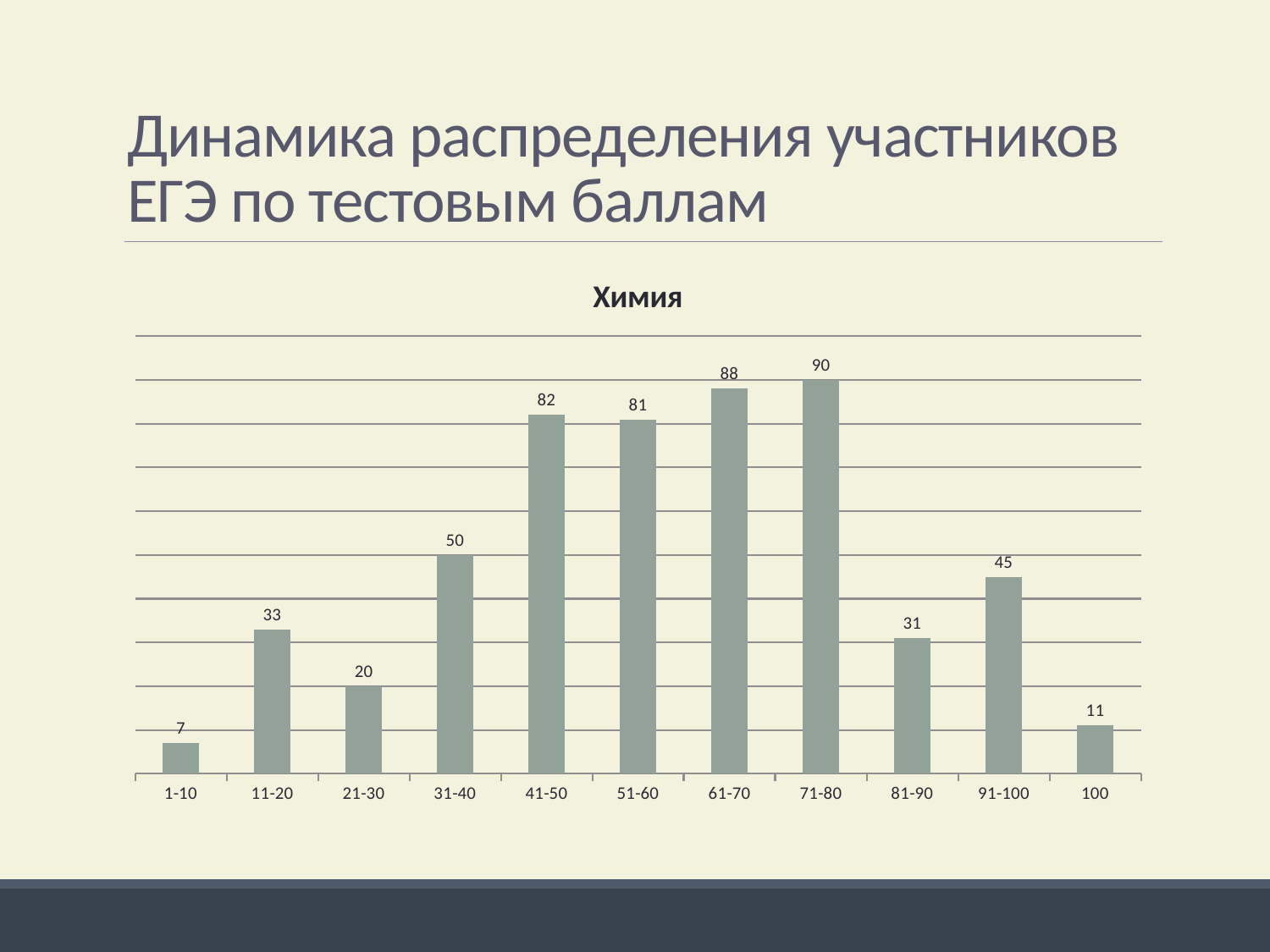

# Динамика распределения участников ЕГЭ по тестовым баллам

[unsupported chart]